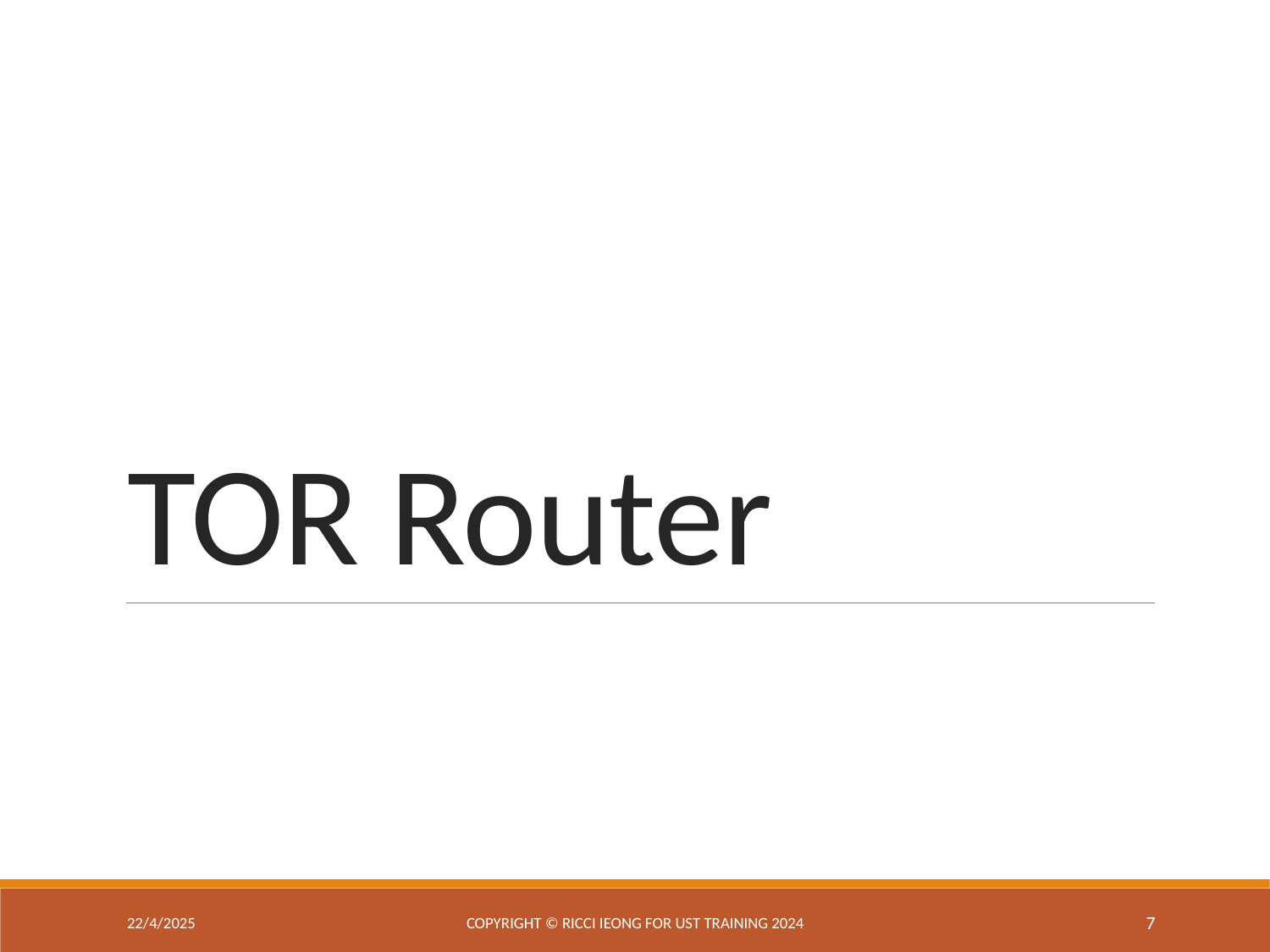

# TOR Router

22/4/2025
Copyright © Ricci IEONG for UST training 2024
7